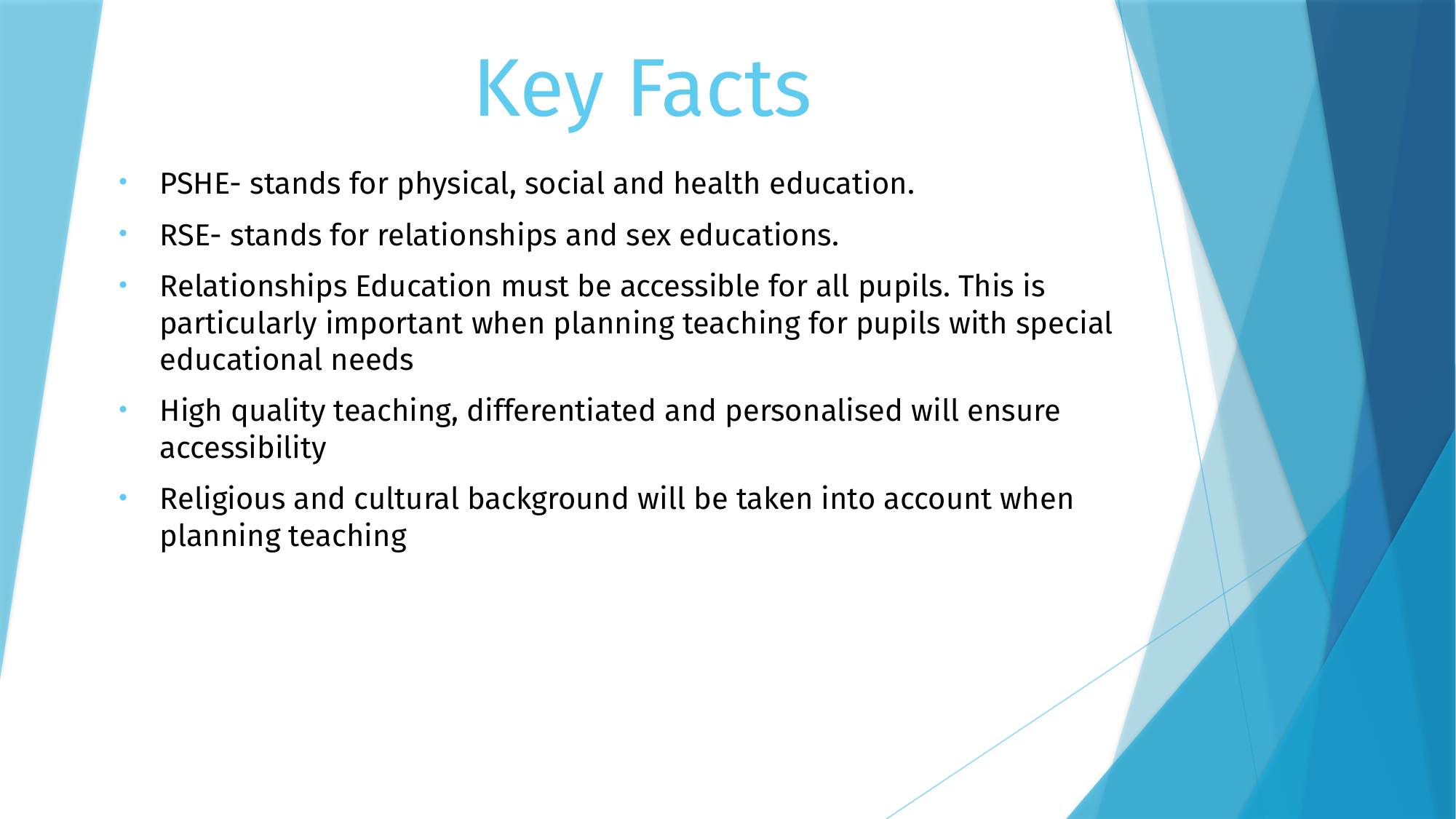

# Key Facts
PSHE- stands for physical, social and health education.
RSE- stands for relationships and sex educations.
Relationships Education must be accessible for all pupils. This is particularly important when planning teaching for pupils with special educational needs
High quality teaching, differentiated and personalised will ensure accessibility
Religious and cultural background will be taken into account when planning teaching